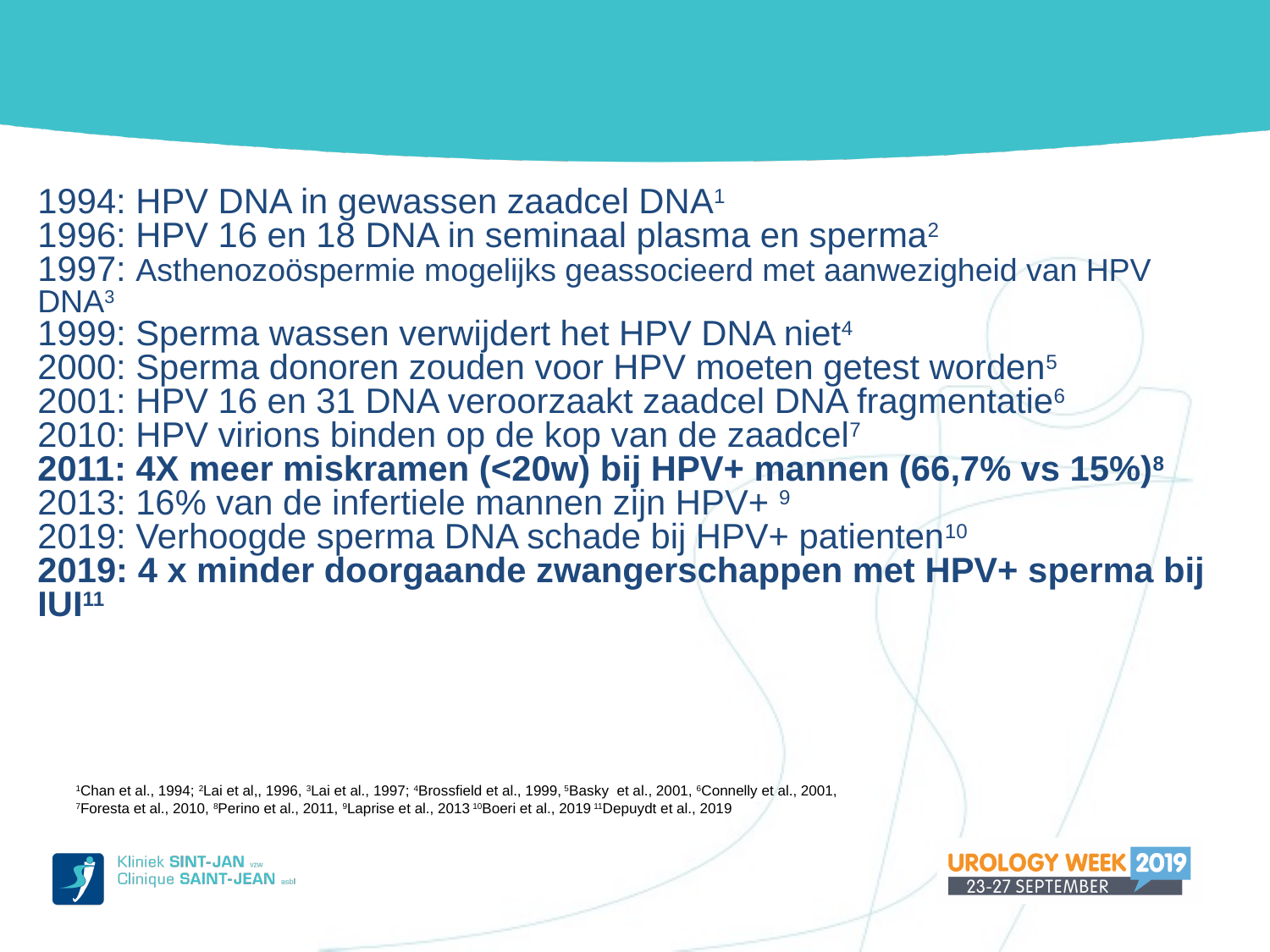

# PVH & Fertilité    (copyright AML Dr Depuydt)
1994: HPV DNA in gewassen zaadcel DNA1
1996: HPV 16 en 18 DNA in seminaal plasma en sperma2
1997: Asthenozoöspermie mogelijks geassocieerd met aanwezigheid van HPV DNA3
1999: Sperma wassen verwijdert het HPV DNA niet4
2000: Sperma donoren zouden voor HPV moeten getest worden5
2001: HPV 16 en 31 DNA veroorzaakt zaadcel DNA fragmentatie6
2010: HPV virions binden op de kop van de zaadcel7
2011: 4X meer miskramen (<20w) bij HPV+ mannen (66,7% vs 15%)8
2013: 16% van de infertiele mannen zijn HPV+ 9
2019: Verhoogde sperma DNA schade bij HPV+ patienten10
2019: 4 x minder doorgaande zwangerschappen met HPV+ sperma bij IUI11
1Chan et al., 1994; 2Lai et al,, 1996, 3Lai et al., 1997; 4Brossfield et al., 1999, 5Basky  et al., 2001, 6Connelly et al., 2001, 7Foresta et al., 2010, 8Perino et al., 2011, 9Laprise et al., 2013 10Boeri et al., 2019 11Depuydt et al., 2019